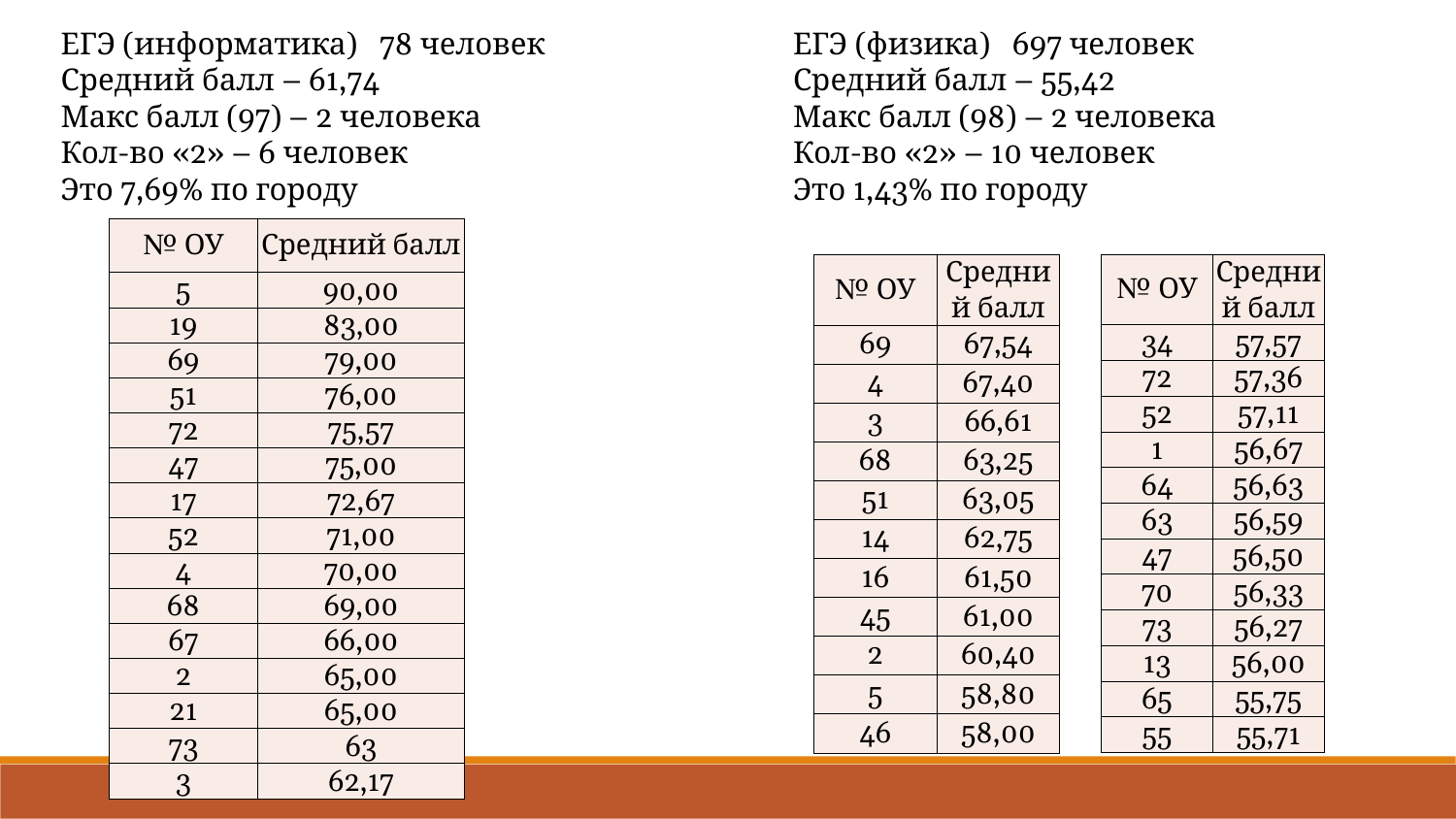

ЕГЭ (информатика)   78 человек
Средний балл – 61,74
Макс балл (97) – 2 человека
Кол-во «2» – 6 человек
Это 7,69% по городу

ЕГЭ (физика)   697 человек
Средний балл – 55,42
Макс балл (98) – 2 человека
Кол-во «2» – 10 человек
Это 1,43% по городу

| № ОУ | Средний балл |
| --- | --- |
| 5 | 90,00 |
| 19 | 83,00 |
| 69 | 79,00 |
| 51 | 76,00 |
| 72 | 75,57 |
| 47 | 75,00 |
| 17 | 72,67 |
| 52 | 71,00 |
| 4 | 70,00 |
| 68 | 69,00 |
| 67 | 66,00 |
| 2 | 65,00 |
| 21 | 65,00 |
| 73 | 63 |
| 3 | 62,17 |
| № ОУ | Средний балл |
| --- | --- |
| 34 | 57,57 |
| 72 | 57,36 |
| 52 | 57,11 |
| 1 | 56,67 |
| 64 | 56,63 |
| 63 | 56,59 |
| 47 | 56,50 |
| 70 | 56,33 |
| 73 | 56,27 |
| 13 | 56,00 |
| 65 | 55,75 |
| 55 | 55,71 |
| № ОУ | Средний балл |
| --- | --- |
| 69 | 67,54 |
| 4 | 67,40 |
| 3 | 66,61 |
| 68 | 63,25 |
| 51 | 63,05 |
| 14 | 62,75 |
| 16 | 61,50 |
| 45 | 61,00 |
| 2 | 60,40 |
| 5 | 58,80 |
| 46 | 58,00 |